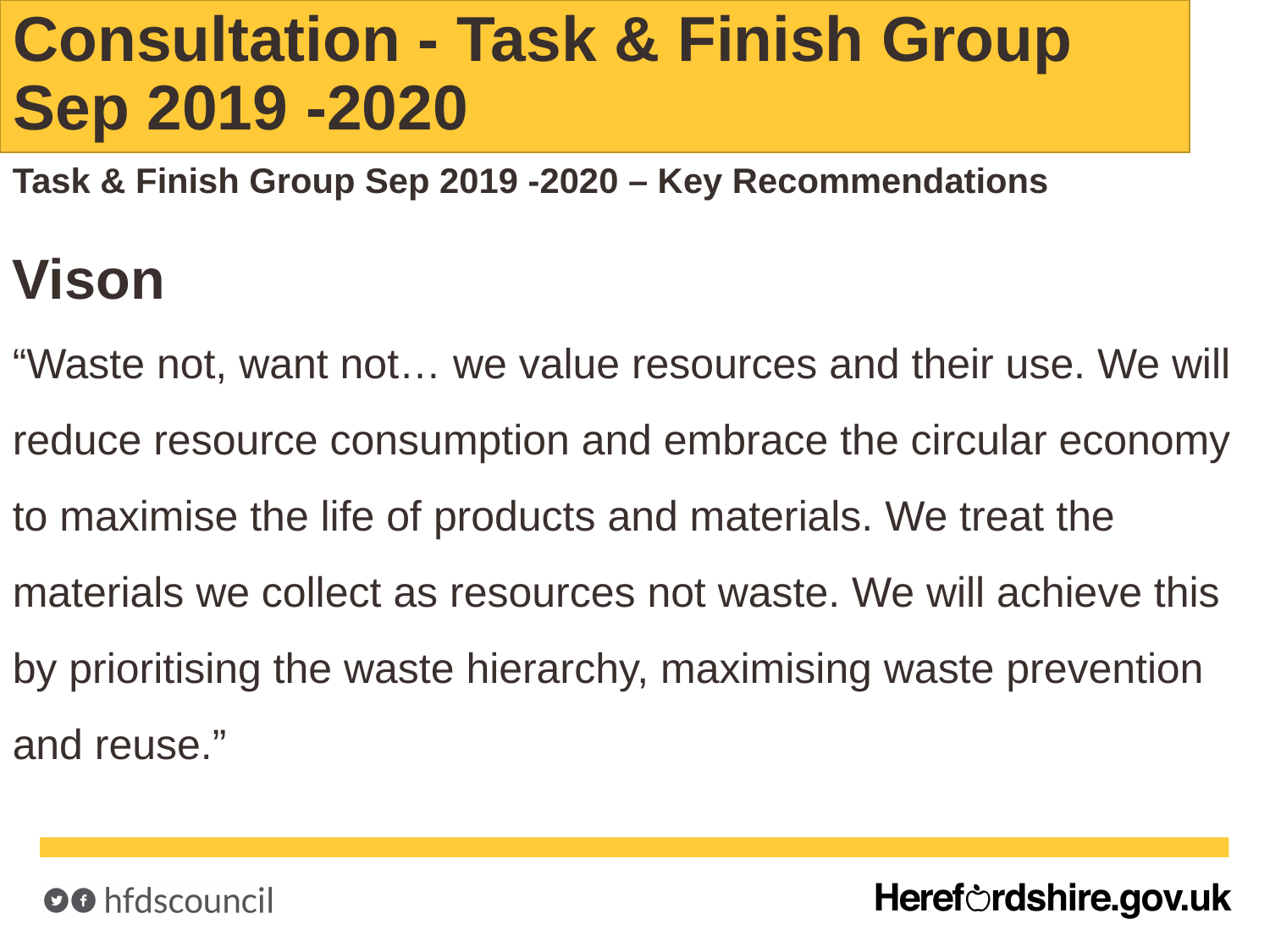

Consultation - Task & Finish Group Sep 2019 -2020

Task & Finish Group Sep 2019 -2020 – Key Recommendations

Vison
“Waste not, want not… we value resources and their use. We will reduce resource consumption and embrace the circular economy to maximise the life of products and materials. We treat the materials we collect as resources not waste. We will achieve this by prioritising the waste hierarchy, maximising waste prevention and reuse.”